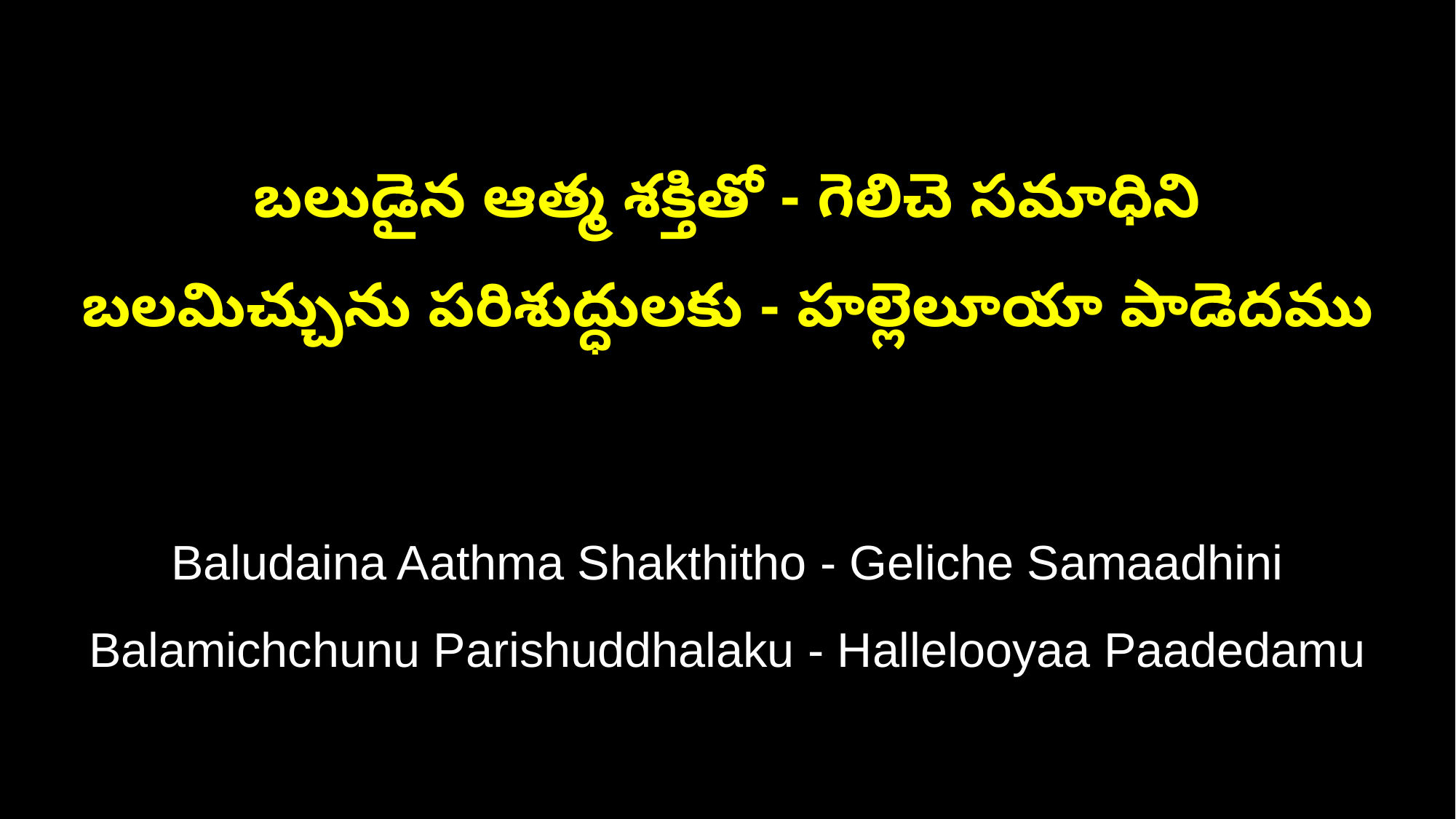

బలుడైన ఆత్మ శక్తితో - గెలిచె సమాధిని
బలమిచ్చును పరిశుద్ధులకు - హల్లెలూయా పాడెదము
Baludaina Aathma Shakthitho - Geliche Samaadhini
Balamichchunu Parishuddhalaku - Hallelooyaa Paadedamu